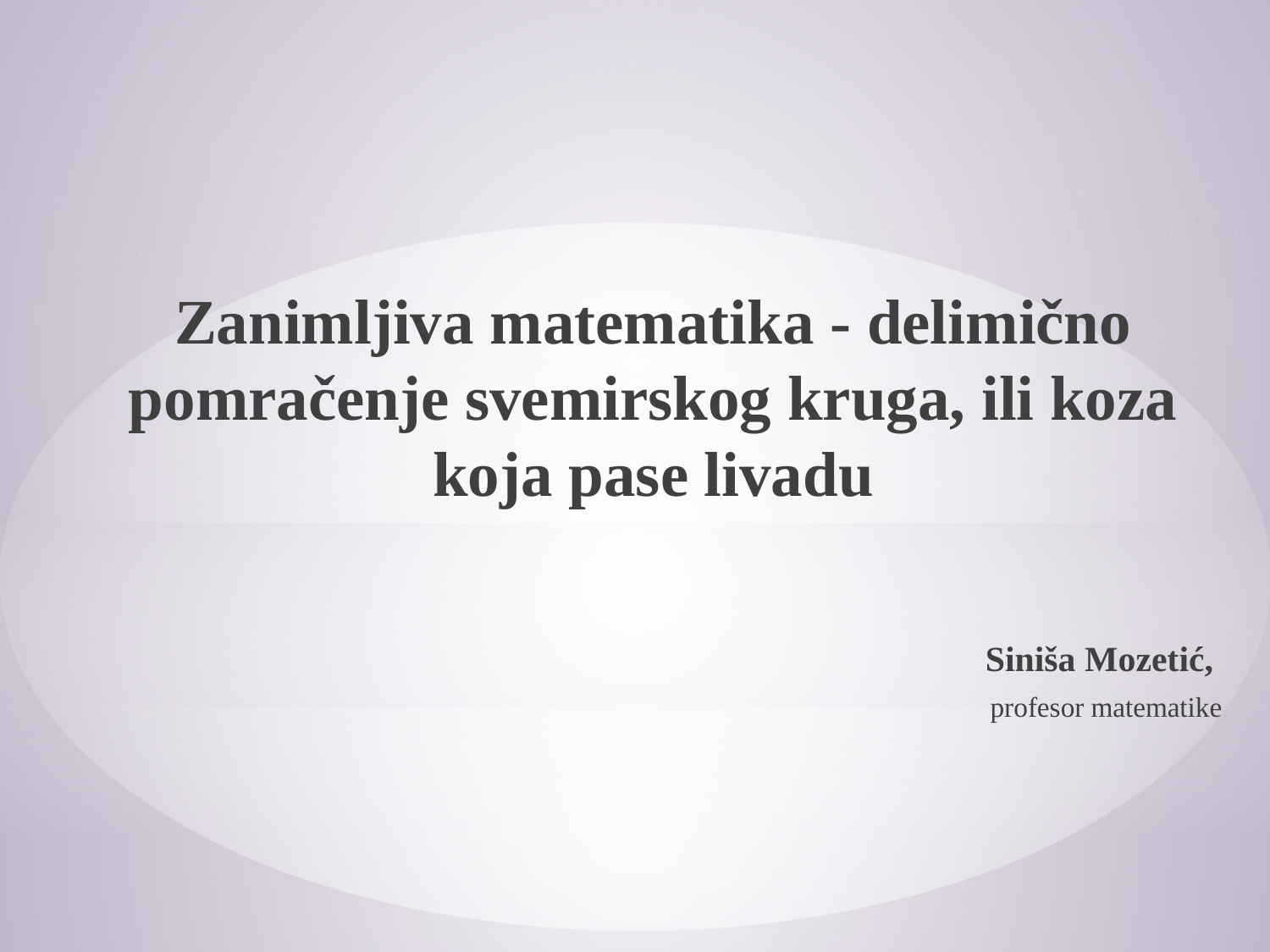

Zanimljiva matematika - delimično pomračenje svemirskog kruga, ili koza koja pase livadu

Siniša Mozetić,
profesor matematike